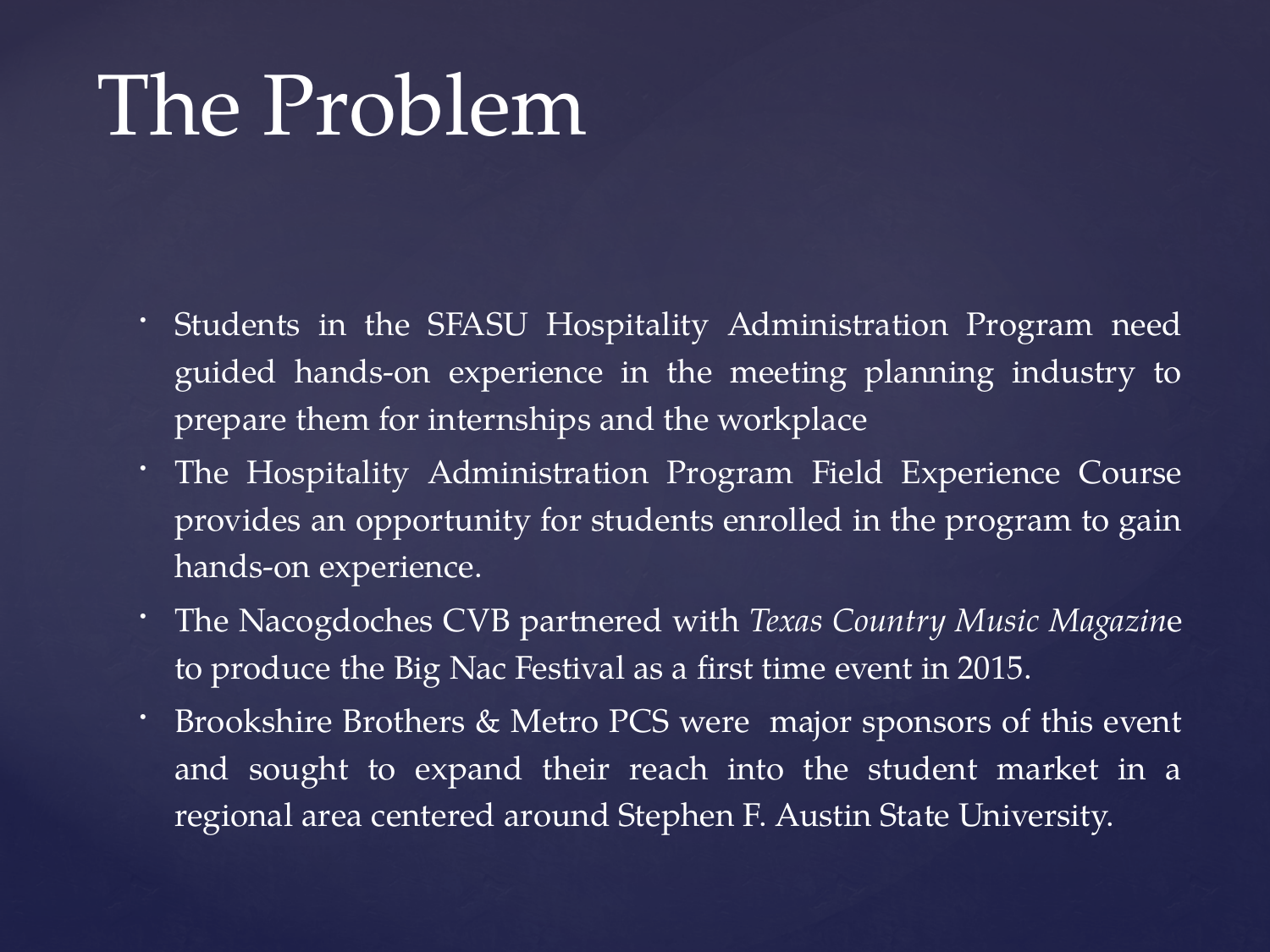

# The Problem
Students in the SFASU Hospitality Administration Program need guided hands-on experience in the meeting planning industry to prepare them for internships and the workplace
The Hospitality Administration Program Field Experience Course provides an opportunity for students enrolled in the program to gain hands-on experience.
The Nacogdoches CVB partnered with Texas Country Music Magazine to produce the Big Nac Festival as a first time event in 2015.
Brookshire Brothers & Metro PCS were  major sponsors of this event and sought to expand their reach into the student market in a regional area centered around Stephen F. Austin State University.